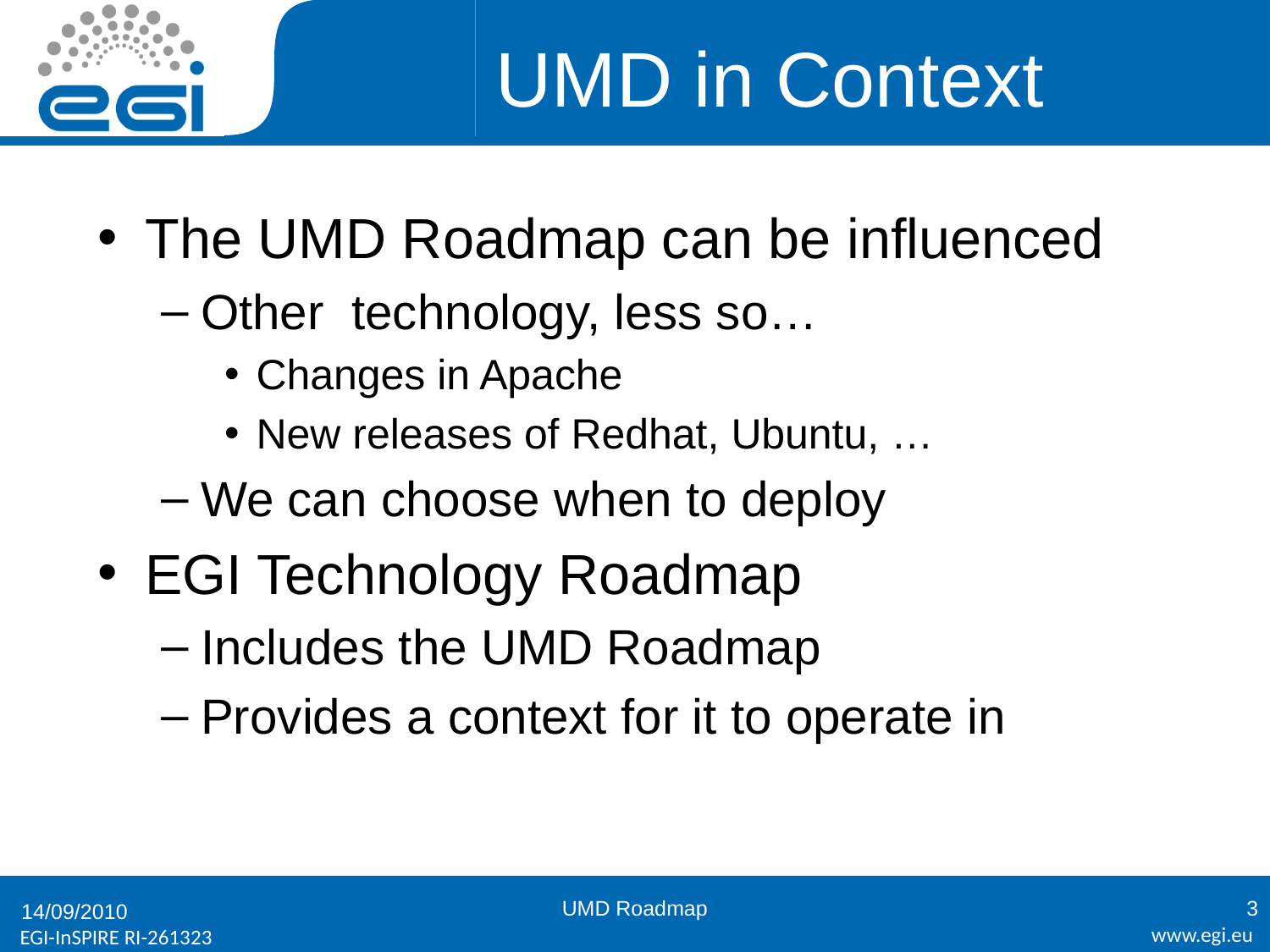

# UMD in Context
The UMD Roadmap can be influenced
Other  technology, less so…
Changes in Apache
New releases of Redhat, Ubuntu, …
We can choose when to deploy
EGI Technology Roadmap
Includes the UMD Roadmap
Provides a context for it to operate in

UMD Roadmap
3
14/09/2010